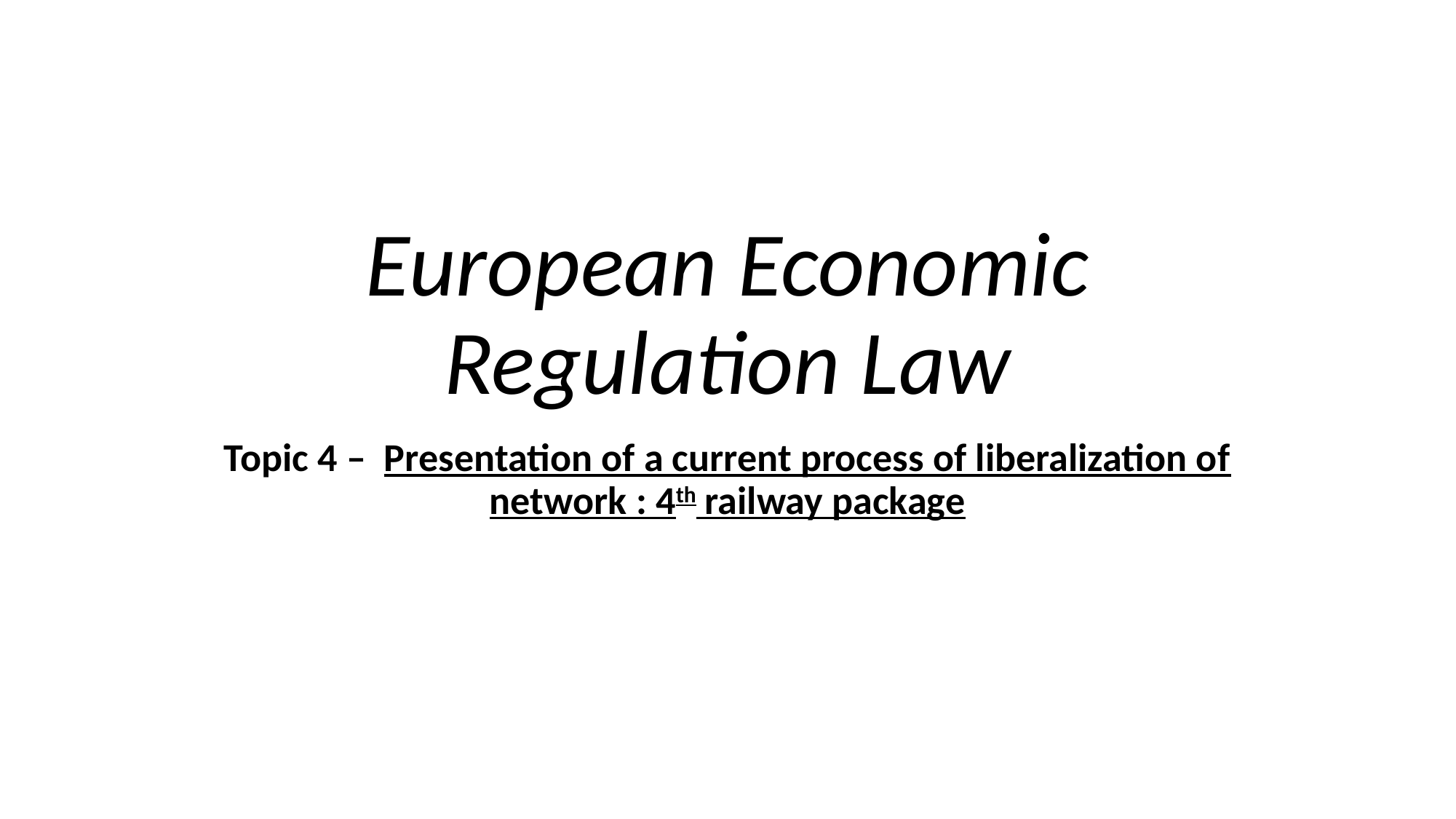

# European Economic Regulation Law
Topic 4 –  Presentation of a current process of liberalization of network : 4th railway package